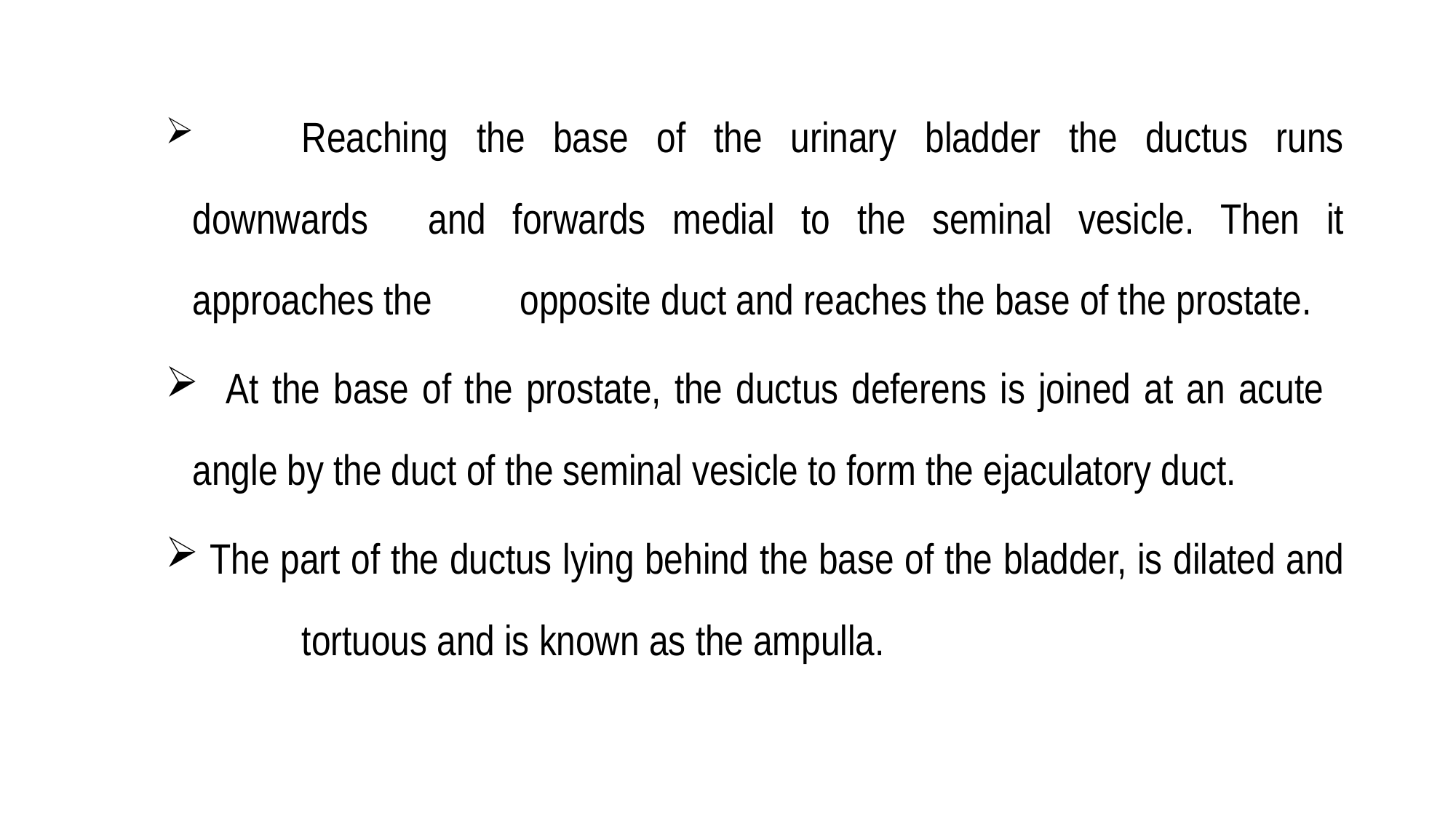

Reaching the base of the urinary bladder the ductus runs downwards 	and forwards medial to the seminal vesicle. Then it approaches the 	opposite duct and reaches the base of the prostate.
  At the base of the prostate, the ductus deferens is joined at an acute 	angle by the duct of the seminal vesicle to form the ejaculatory duct.
 The part of the ductus lying behind the base of the bladder, is dilated and 	tortuous and is known as the ampulla.